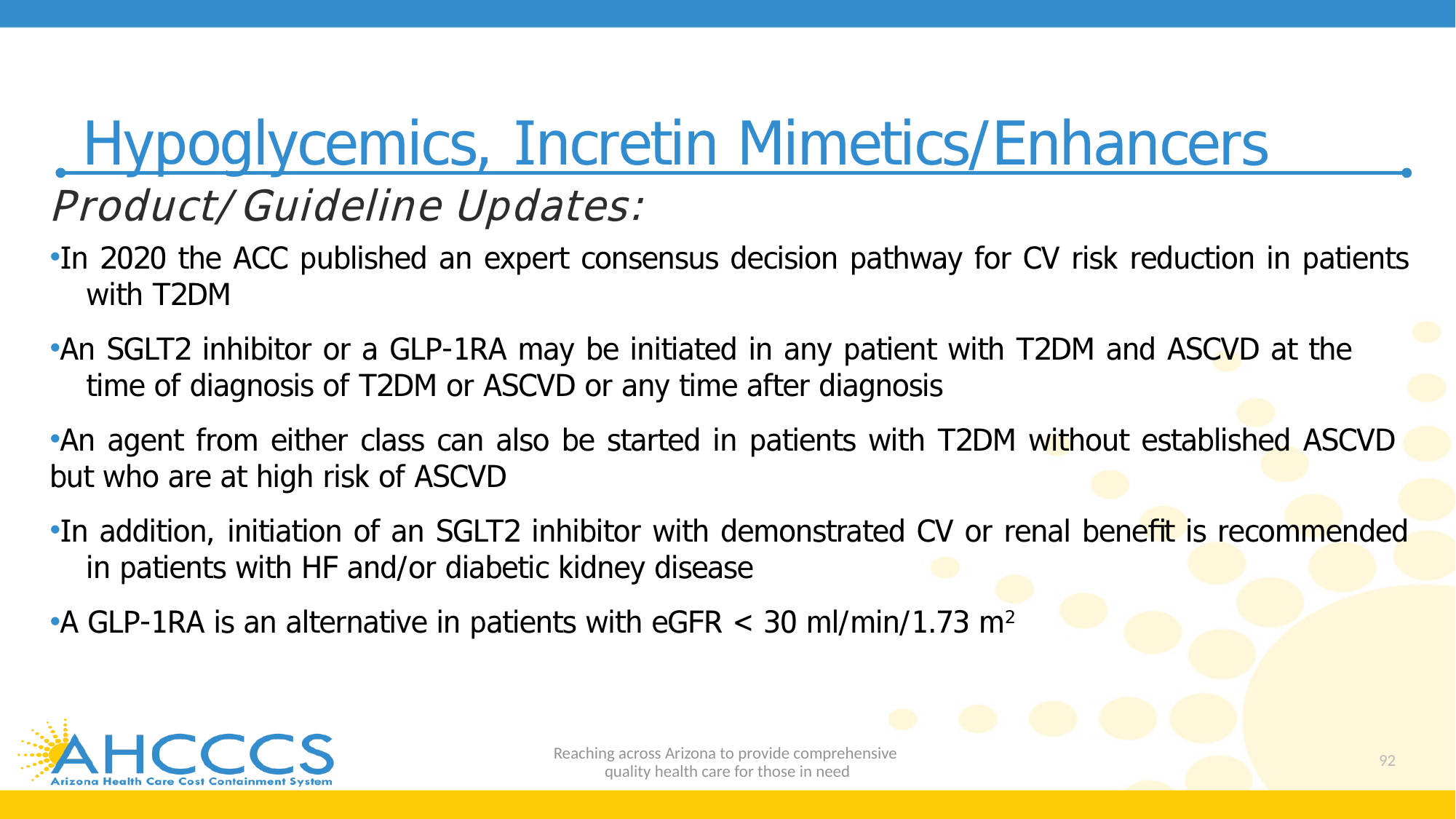

# Hypoglycemics, Incretin Mimetics/Enhancers
Product/Guideline Updates:
In 2020 the ACC published an expert consensus decision pathway for CV risk reduction in patients 	 with T2DM
An SGLT2 inhibitor or a GLP-1RA may be initiated in any patient with T2DM and ASCVD at the 	  	 time of diagnosis of T2DM or ASCVD or any time after diagnosis
An agent from either class can also be started in patients with T2DM without established ASCVD 	 but who are at high risk of ASCVD
In addition, initiation of an SGLT2 inhibitor with demonstrated CV or renal benefit is recommended 	 in patients with HF and/or diabetic kidney disease
A GLP-1RA is an alternative in patients with eGFR < 30 ml/min/1.73 m2

Reaching across Arizona to provide comprehensive
quality health care for those in need
92